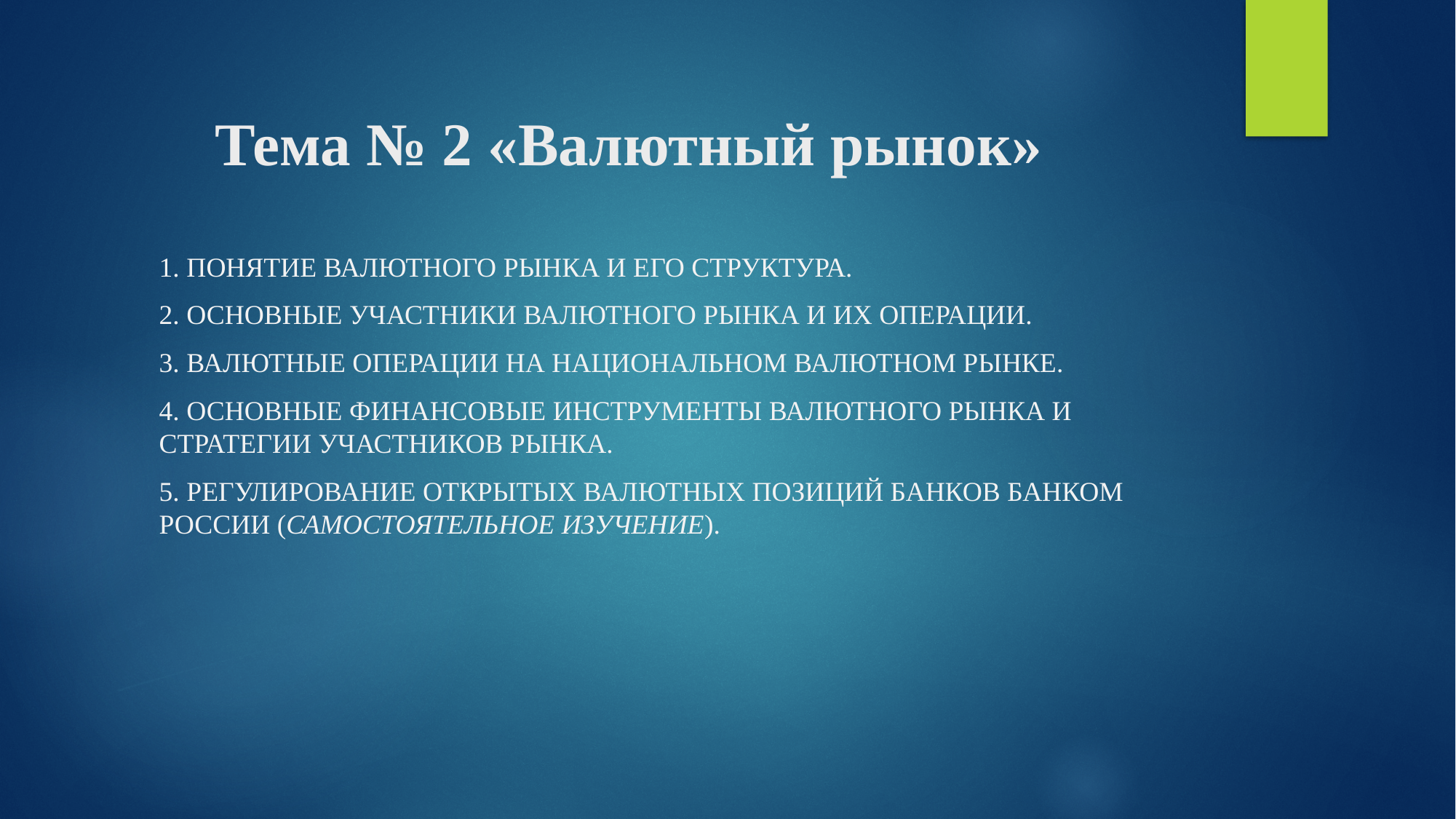

# Тема № 2 «Валютный рынок»
1. Понятие валютного рынка и его структура.
2. Основные участники валютного рынка и их операции.
3. Валютные операции на национальном валютном рынке.
4. Основные финансовые инструменты валютного рынка и стратегии участников рынка.
5. Регулирование открытых валютных позиций банков Банком России (самостоятельное изучение).